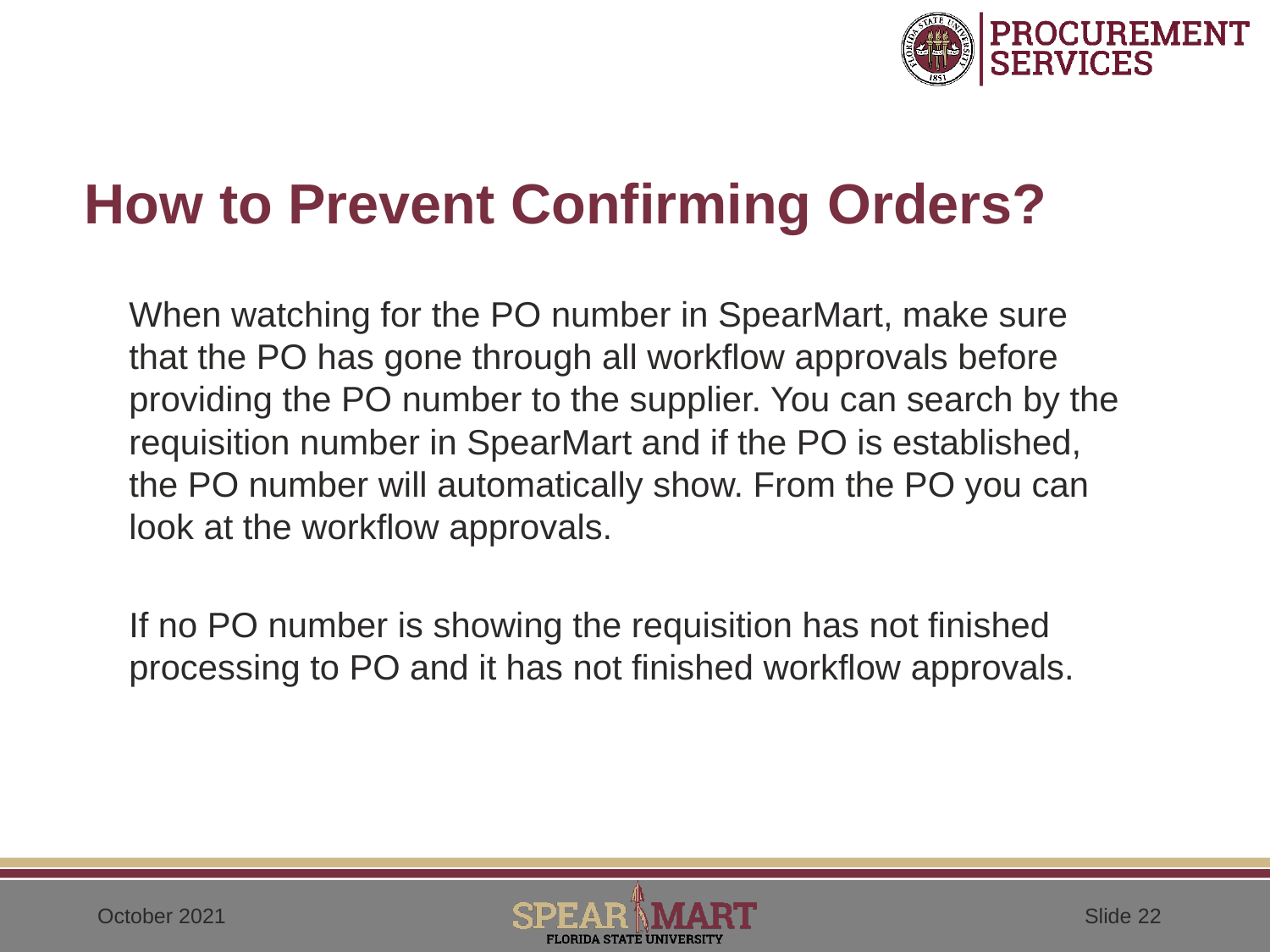

# How to Prevent Confirming Orders?
When watching for the PO number in SpearMart, make sure that the PO has gone through all workflow approvals before providing the PO number to the supplier. You can search by the requisition number in SpearMart and if the PO is established, the PO number will automatically show. From the PO you can look at the workflow approvals.

If no PO number is showing the requisition has not finished processing to PO and it has not finished workflow approvals.